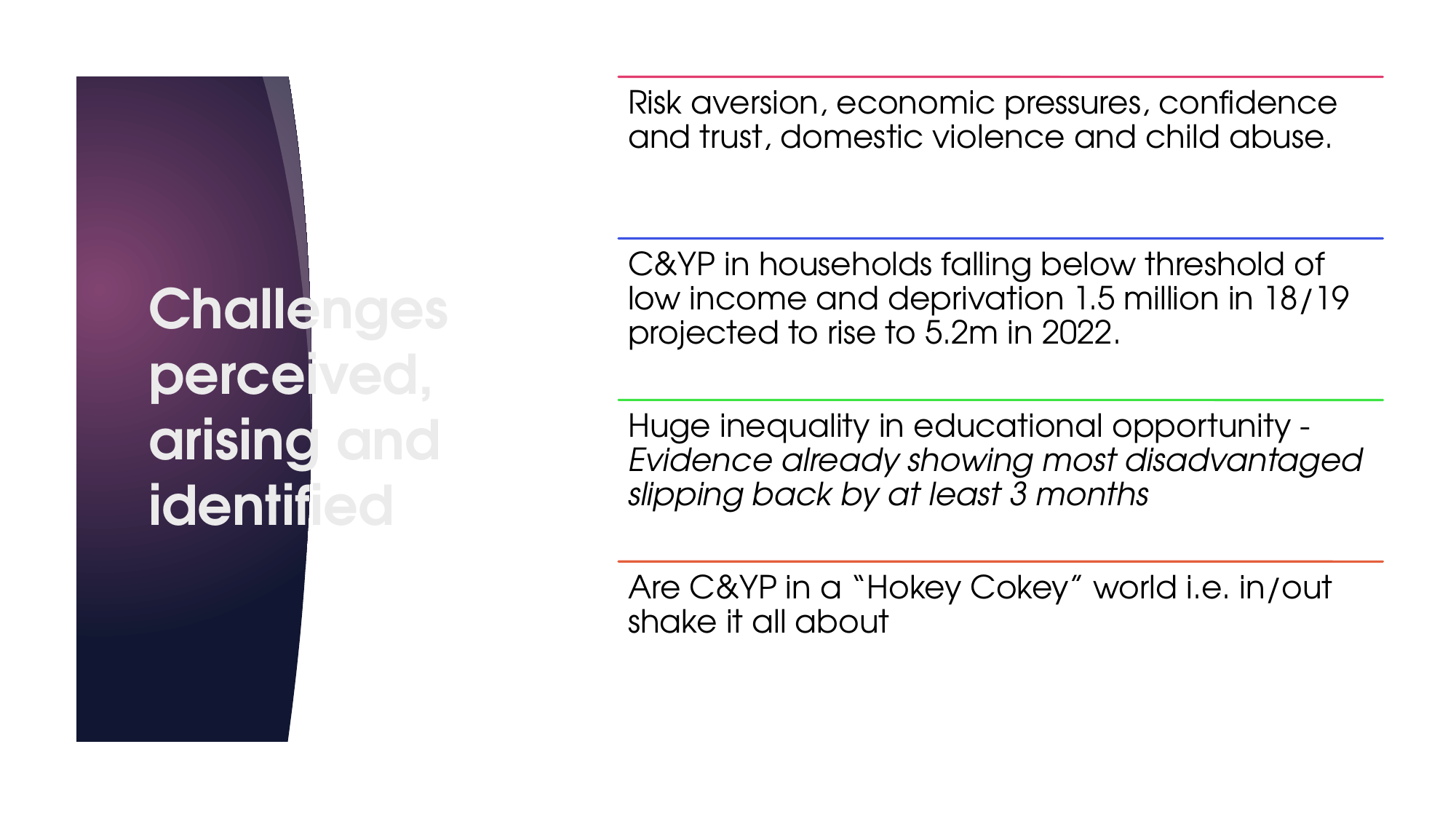

Risk aversion, economic pressures, confidence and trust, domestic violence and child abuse.
C&YP in households falling below threshold of low income and deprivation 1.5 million in 18/19 projected to rise to 5.2m in 2022.
Huge inequality in educational opportunity - Evidence already showing most disadvantaged slipping back by at least 3 months
Are C&YP in a “Hokey Cokey” world i.e. in/out shake it all about
# Challenges perceived, arising and identified